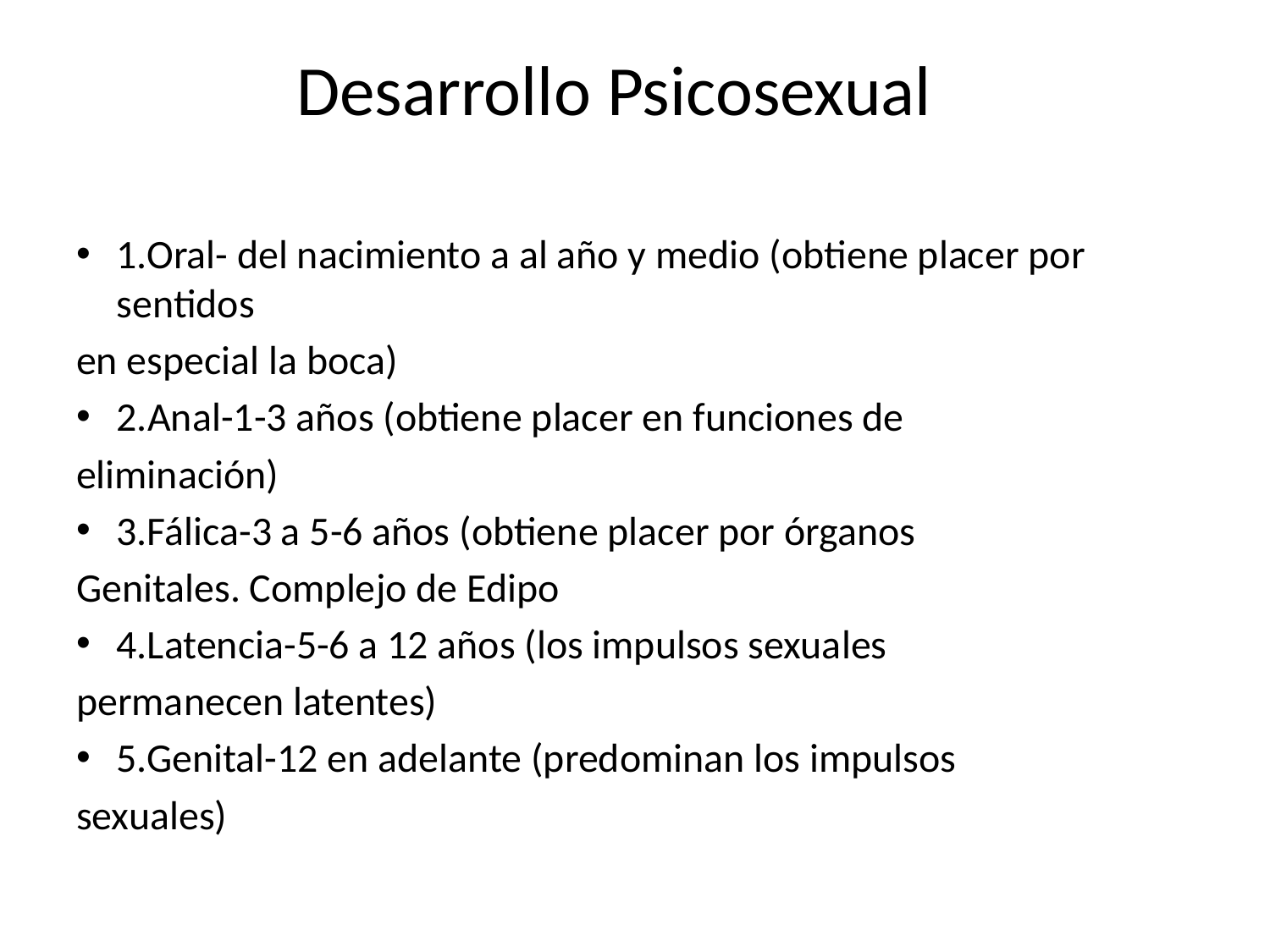

# Desarrollo Psicosexual
1.Oral- del nacimiento a al año y medio (obtiene placer por sentidos
en especial la boca)
2.Anal-1-3 años (obtiene placer en funciones de
eliminación)
3.Fálica-3 a 5-6 años (obtiene placer por órganos
Genitales. Complejo de Edipo
4.Latencia-5-6 a 12 años (los impulsos sexuales
permanecen latentes)
5.Genital-12 en adelante (predominan los impulsos
sexuales)